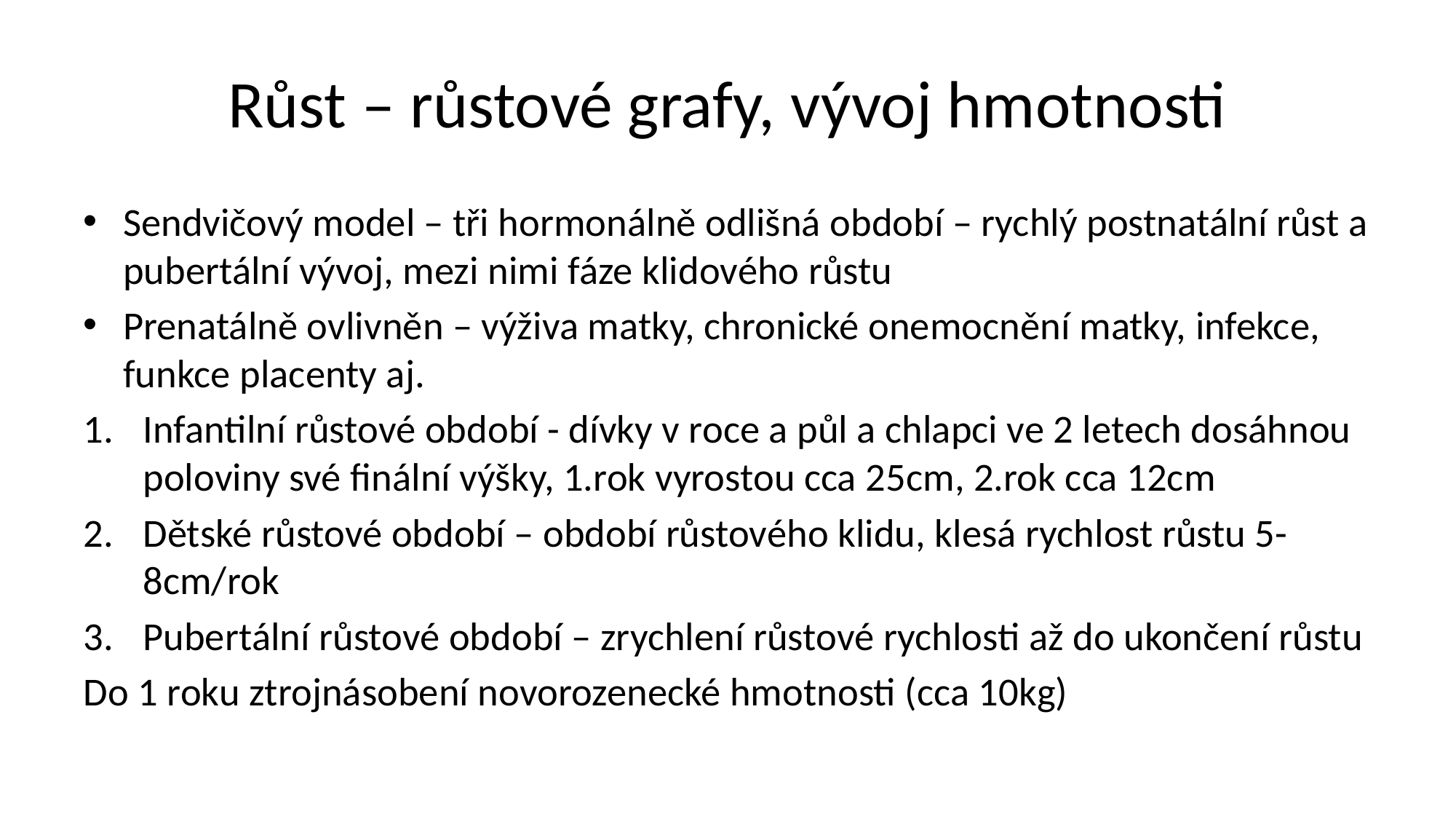

# Růst – růstové grafy, vývoj hmotnosti
Sendvičový model – tři hormonálně odlišná období – rychlý postnatální růst a pubertální vývoj, mezi nimi fáze klidového růstu
Prenatálně ovlivněn – výživa matky, chronické onemocnění matky, infekce, funkce placenty aj.
Infantilní růstové období - dívky v roce a půl a chlapci ve 2 letech dosáhnou poloviny své finální výšky, 1.rok vyrostou cca 25cm, 2.rok cca 12cm
Dětské růstové období – období růstového klidu, klesá rychlost růstu 5-8cm/rok
Pubertální růstové období – zrychlení růstové rychlosti až do ukončení růstu
Do 1 roku ztrojnásobení novorozenecké hmotnosti (cca 10kg)